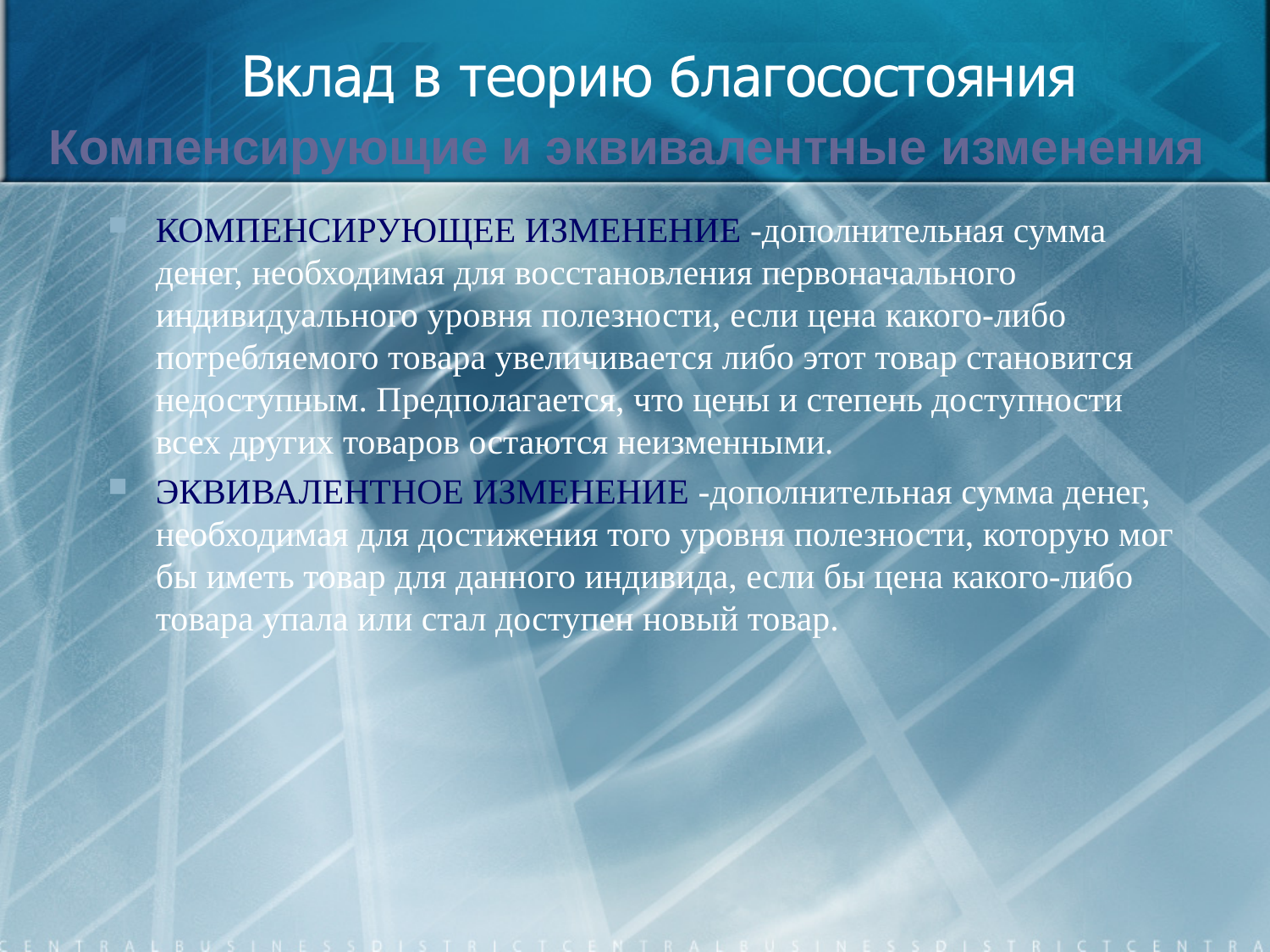

# Вклад в теорию благосостояния
Компенсирующие и эквивалентные изменения
КОМПЕНСИРУЮЩЕЕ ИЗМЕНЕНИЕ -дополнительная сумма денег, необходимая для восстановления первоначального индивидуального уровня полезности, если цена какого-либо потребляемого товара увеличивается либо этот товар становится недоступным. Предполагается, что цены и степень доступности всех других товаров остаются неизменными.
ЭКВИВАЛЕНТНОЕ ИЗМЕНЕНИЕ -дополнительная сумма денег, необходимая для достижения того уровня полезности, которую мог бы иметь товар для данного индивида, если бы цена какого-либо товара упала или стал доступен новый товар.